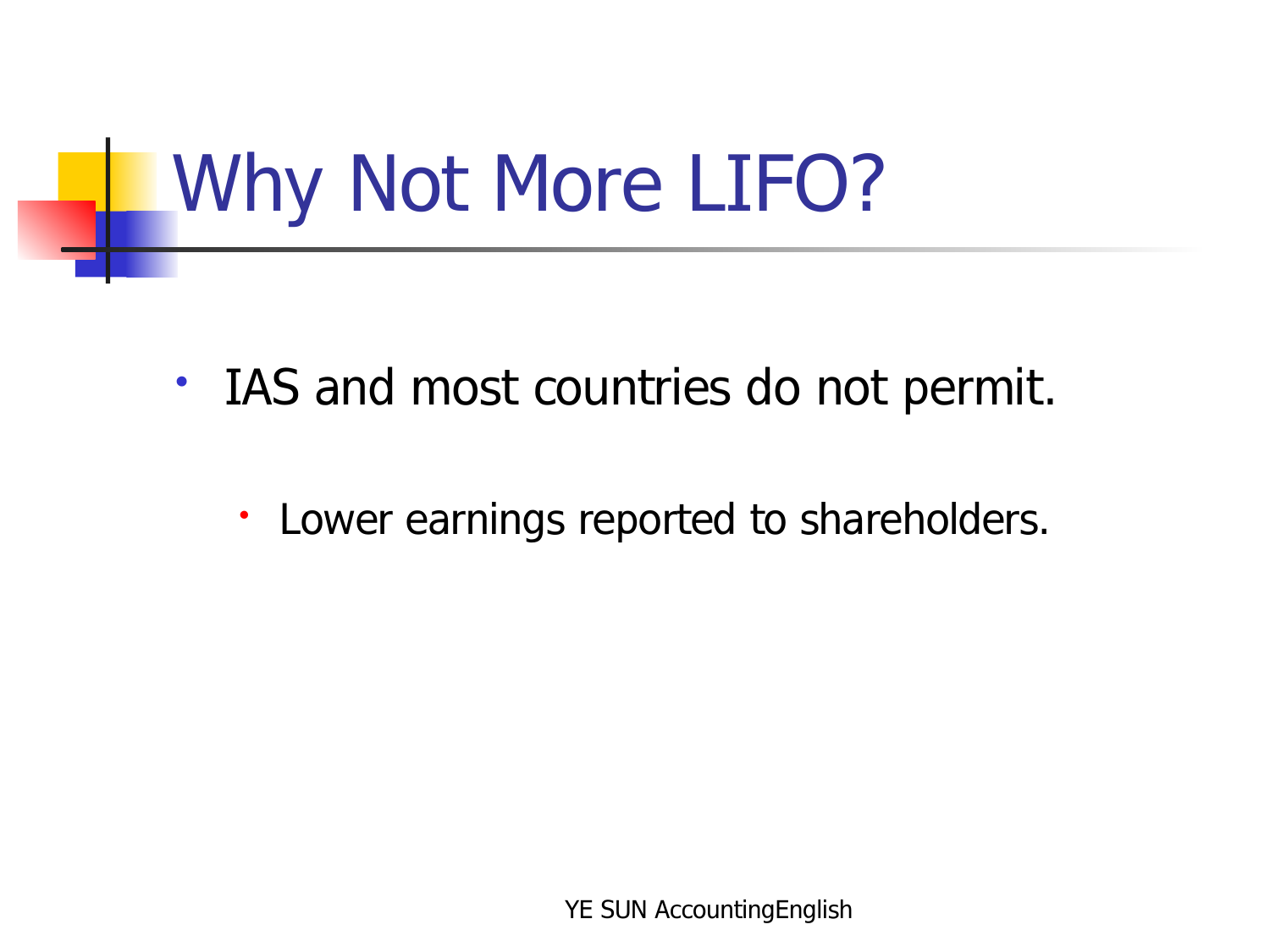

# Why Not More LIFO?

IAS and most countries do not permit.

Lower earnings reported to shareholders.

YE SUN AccountingEnglish
44